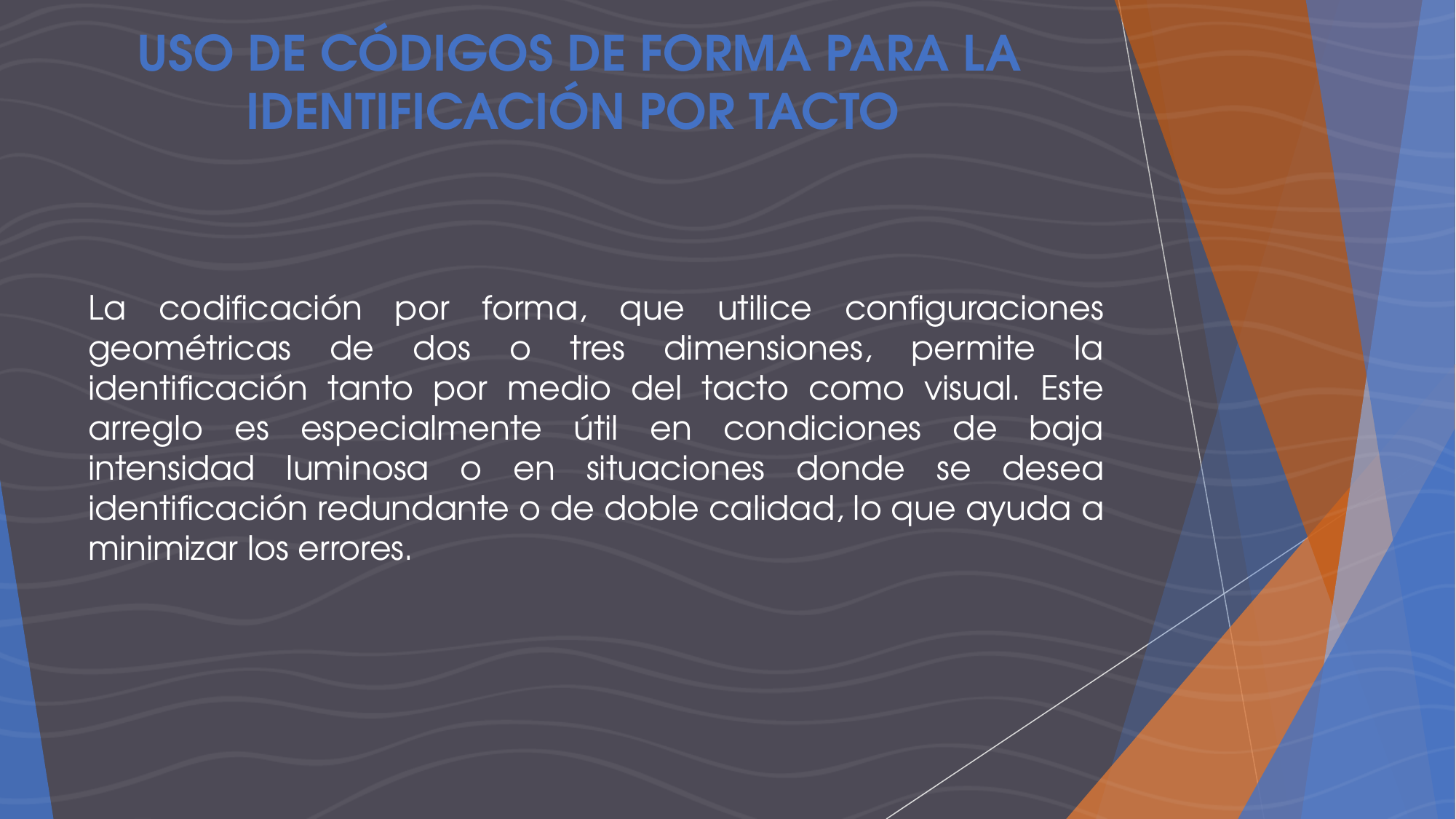

USO DE CÓDIGOS DE FORMA PARA LA IDENTIFICACIÓN POR TACTO
La codificación por forma, que utilice configuraciones geométricas de dos o tres dimensiones, permite la identificación tanto por medio del tacto como visual. Este arreglo es especialmente útil en condiciones de baja intensidad luminosa o en situaciones donde se desea identificación redundante o de doble calidad, lo que ayuda a minimizar los errores.